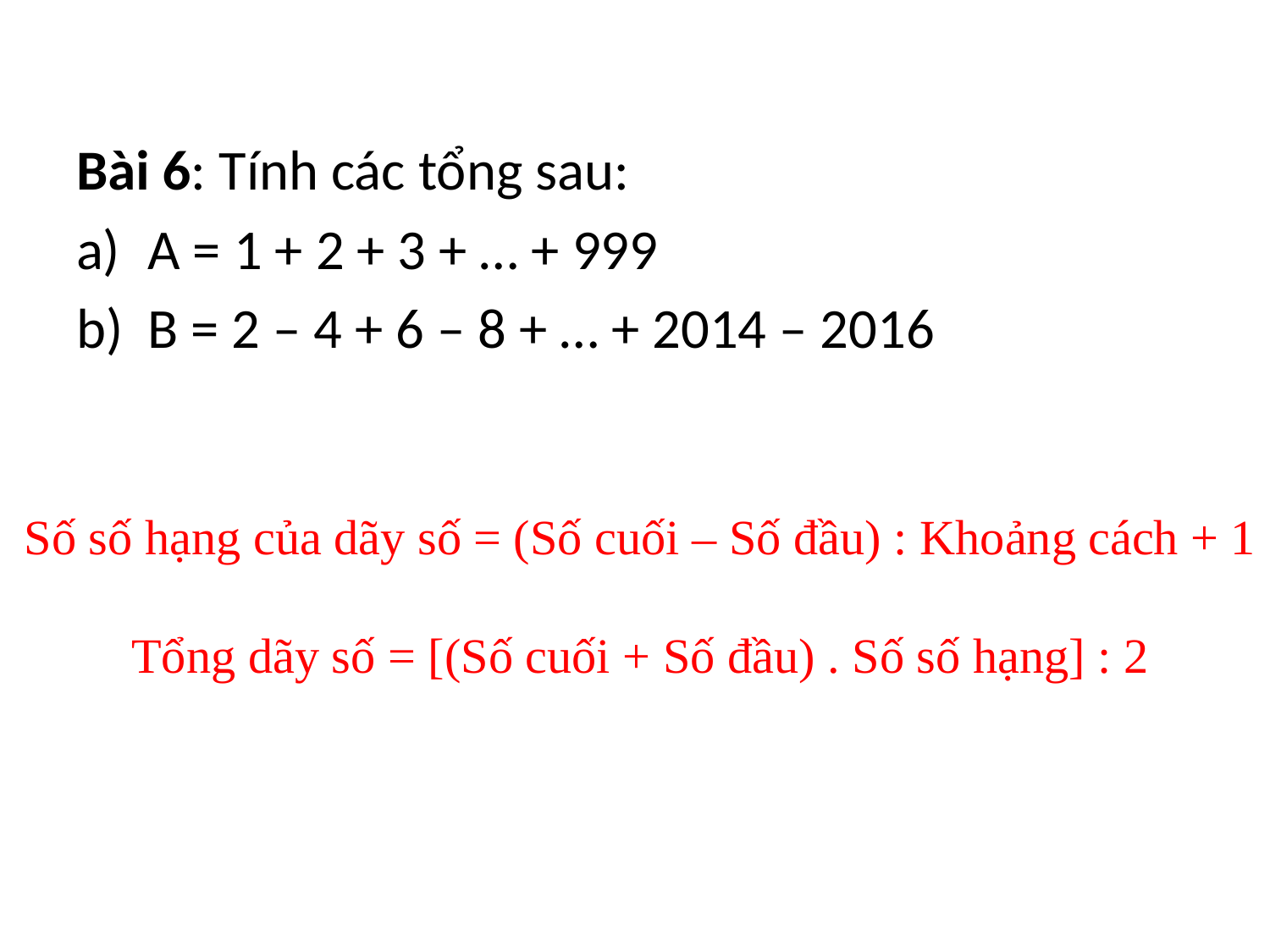

Bài 6: Tính các tổng sau:
A = 1 + 2 + 3 + … + 999
B = 2 – 4 + 6 – 8 + … + 2014 – 2016

Số số hạng của dãy số = (Số cuối – Số đầu) : Khoảng cách + 1

Tổng dãy số = [(Số cuối + Số đầu) . Số số hạng] : 2